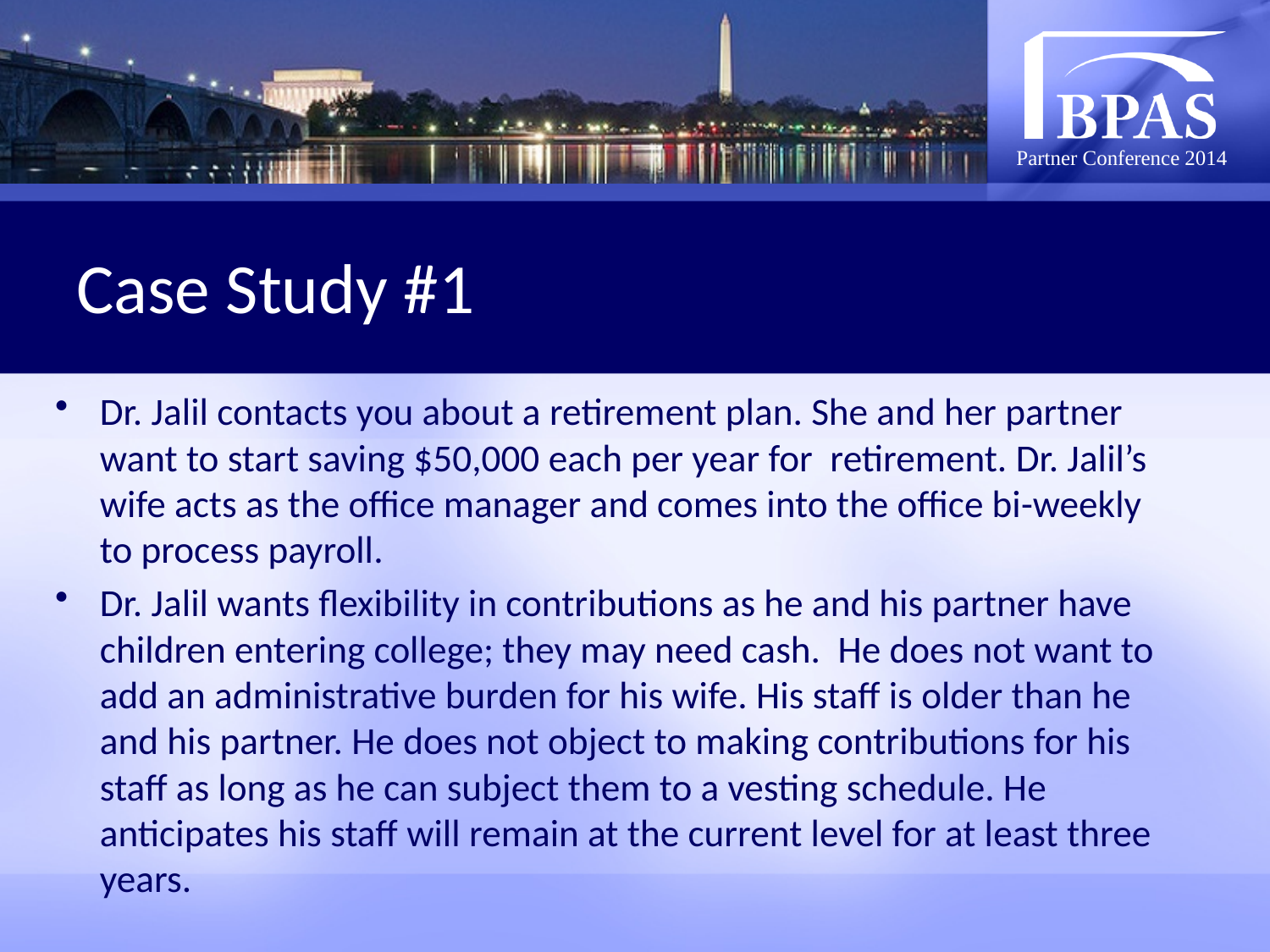

# Case Study #1
Dr. Jalil contacts you about a retirement plan. She and her partner want to start saving $50,000 each per year for  retirement. Dr. Jalil’s wife acts as the office manager and comes into the office bi-weekly to process payroll.
Dr. Jalil wants flexibility in contributions as he and his partner have children entering college; they may need cash.  He does not want to add an administrative burden for his wife. His staff is older than he and his partner. He does not object to making contributions for his staff as long as he can subject them to a vesting schedule. He anticipates his staff will remain at the current level for at least three years.